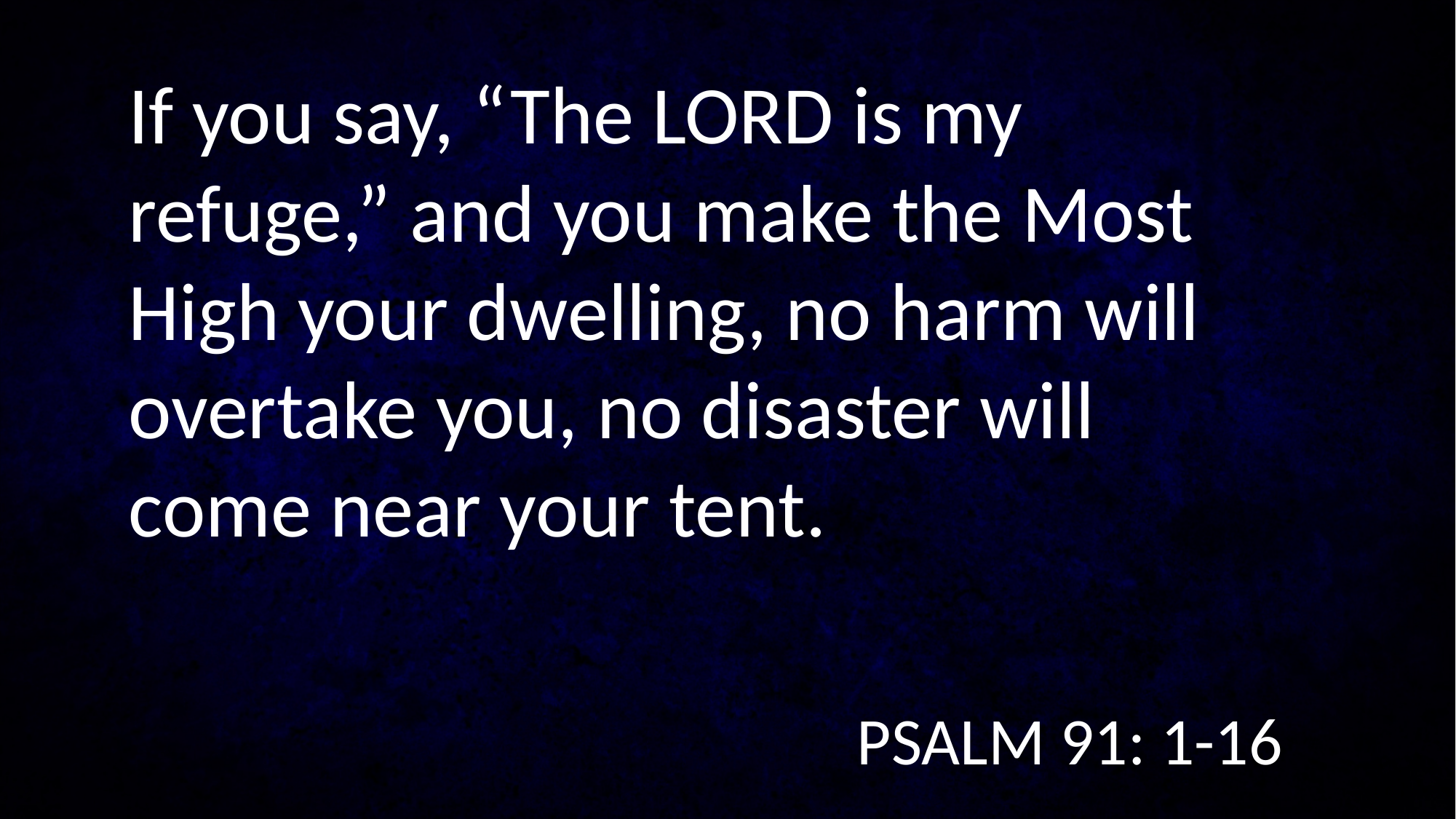

If you say, “The LORD is my refuge,” and you make the Most High your dwelling, no harm will overtake you, no disaster will come near your tent.
PSALM 91: 1-16